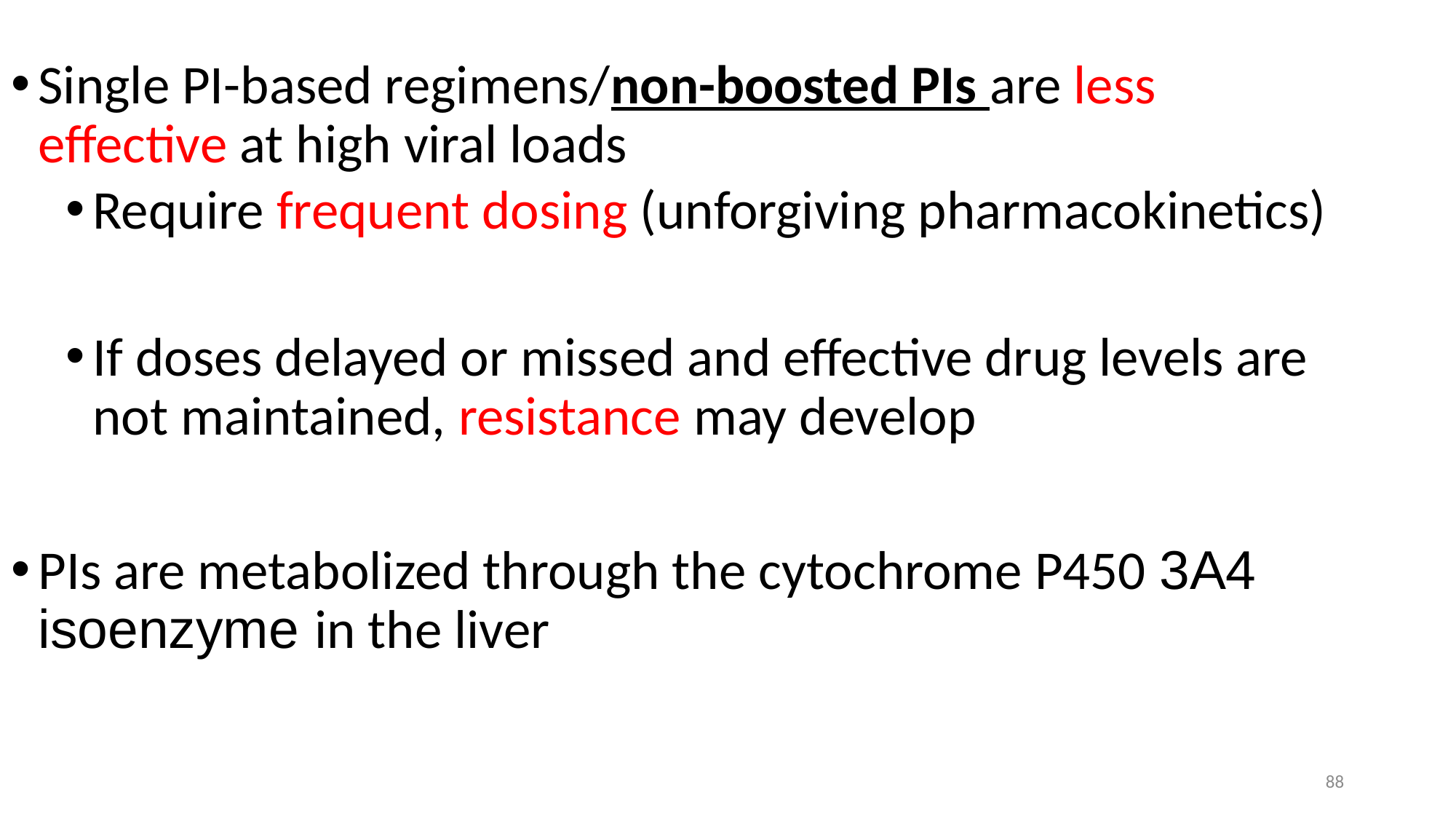

Single PI-based regimens/non-boosted PIs are less effective at high viral loads
Require frequent dosing (unforgiving pharmacokinetics)

If doses delayed or missed and effective drug levels are not maintained, resistance may develop

PIs are metabolized through the cytochrome P450 3A4 isoenzyme in the liver

88